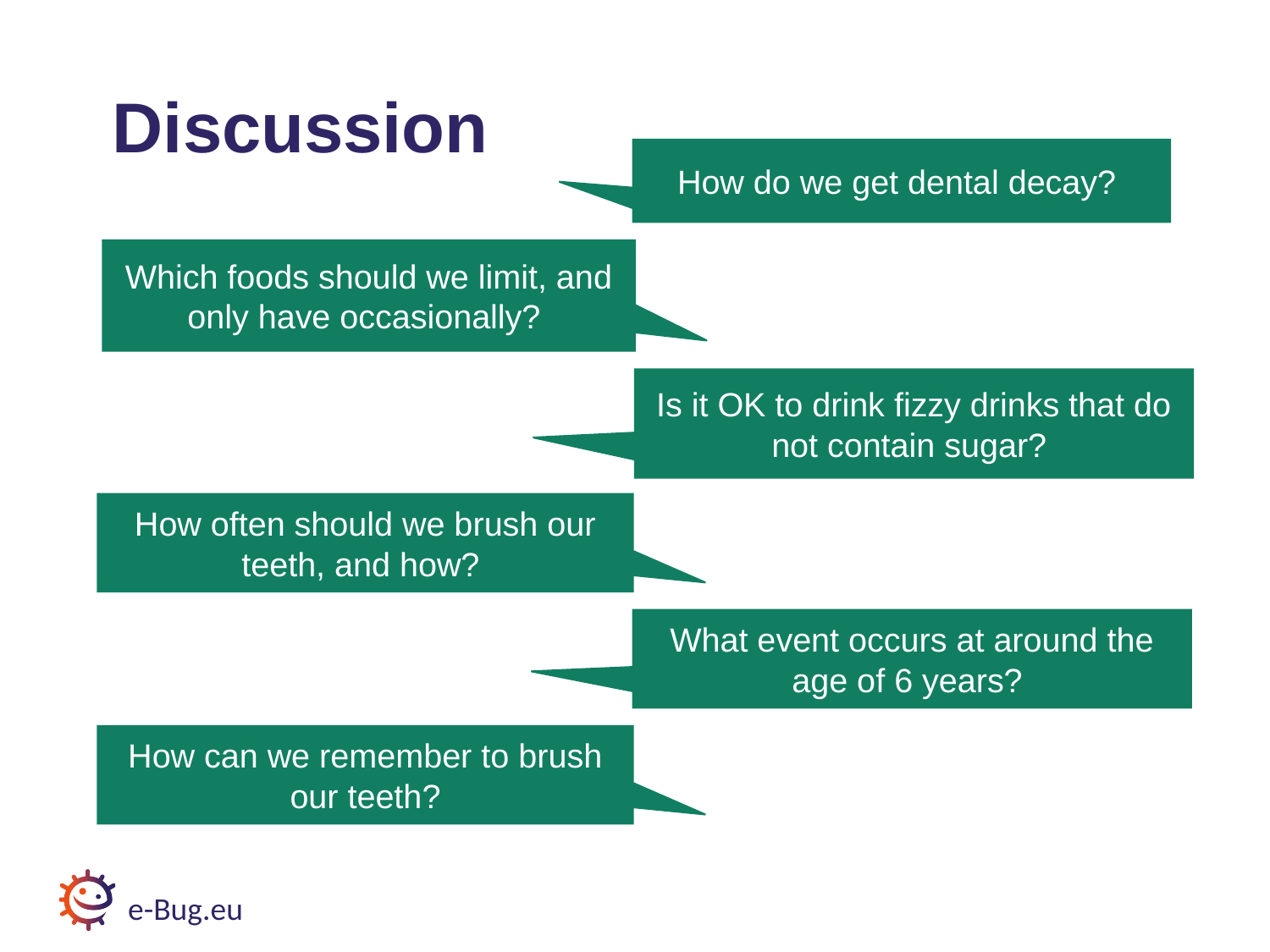

# Discussion
How do we get dental decay?
Which foods should we limit, and only have occasionally?
Is it OK to drink fizzy drinks that do not contain sugar?
How often should we brush our teeth, and how?
What event occurs at around the age of 6 years?
How can we remember to brush our teeth?
e-Bug.eu